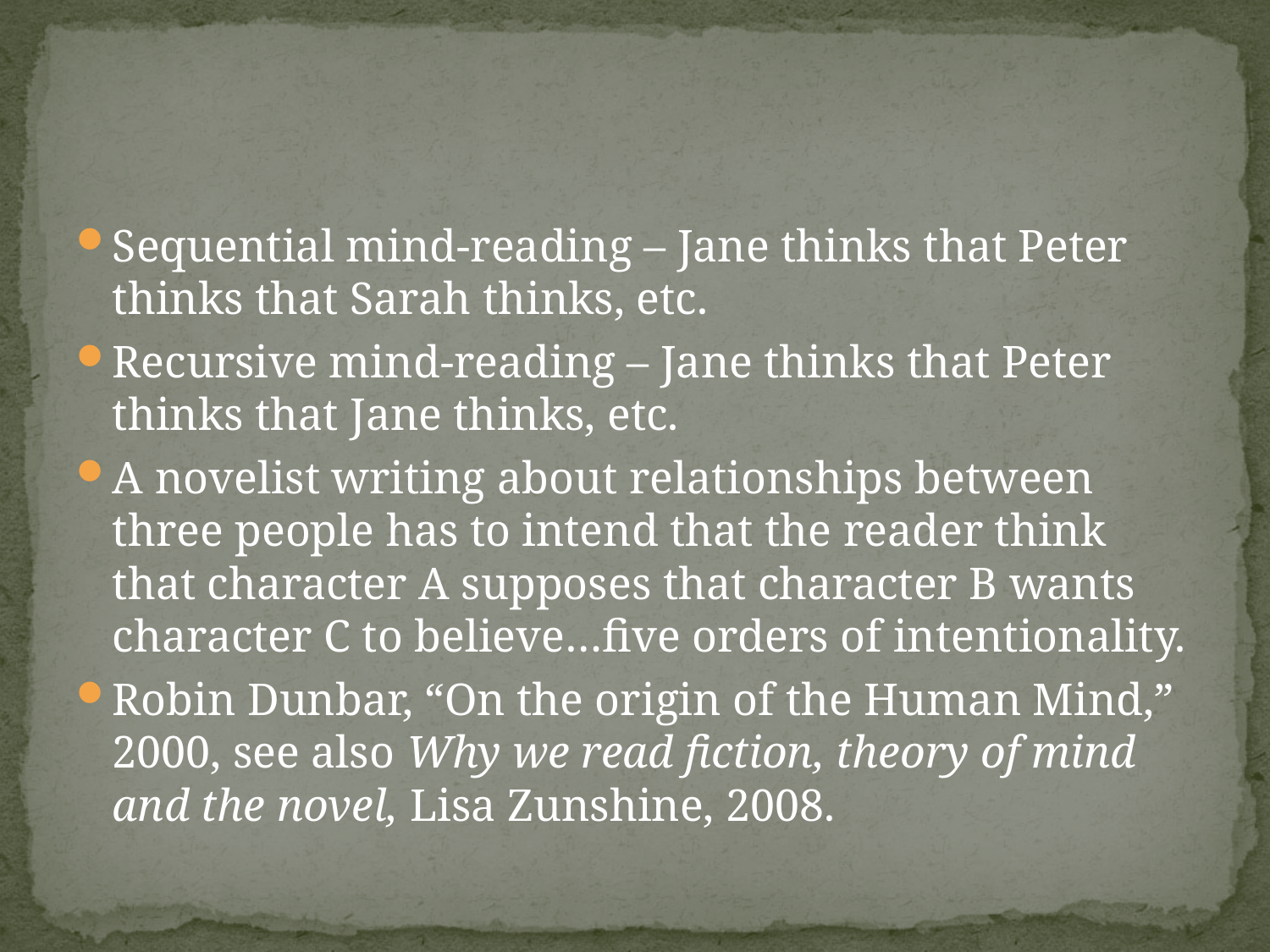

#
Sequential mind-reading – Jane thinks that Peter thinks that Sarah thinks, etc.
Recursive mind-reading – Jane thinks that Peter thinks that Jane thinks, etc.
A novelist writing about relationships between three people has to intend that the reader think that character A supposes that character B wants  character C to believe…five orders of intentionality.
Robin Dunbar, “On the origin of the Human Mind,” 2000, see also Why we read fiction, theory of mind and the novel, Lisa Zunshine, 2008.